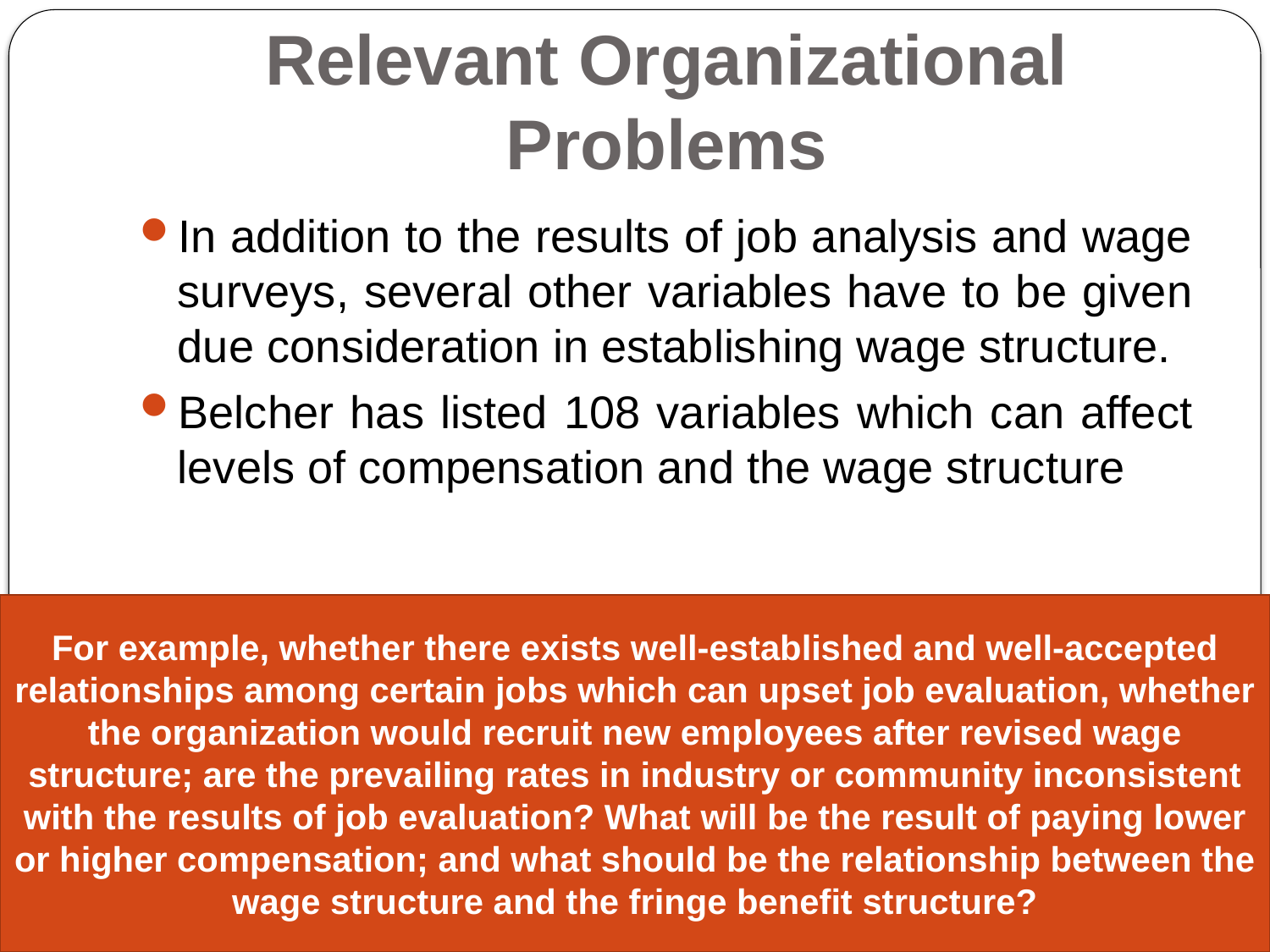

# Relevant Organizational Problems
In addition to the results of job analysis and wage surveys, several other variables have to be given due consideration in establishing wage structure.
Belcher has listed 108 variables which can affect levels of compensation and the wage structure

For example, whether there exists well-established and well-accepted relationships among certain jobs which can upset job evaluation, whether the organization would recruit new employees after revised wage structure; are the prevailing rates in industry or community inconsistent with the results of job evaluation? What will be the result of paying lower or higher compensation; and what should be the relationship between the wage structure and the fringe benefit structure?